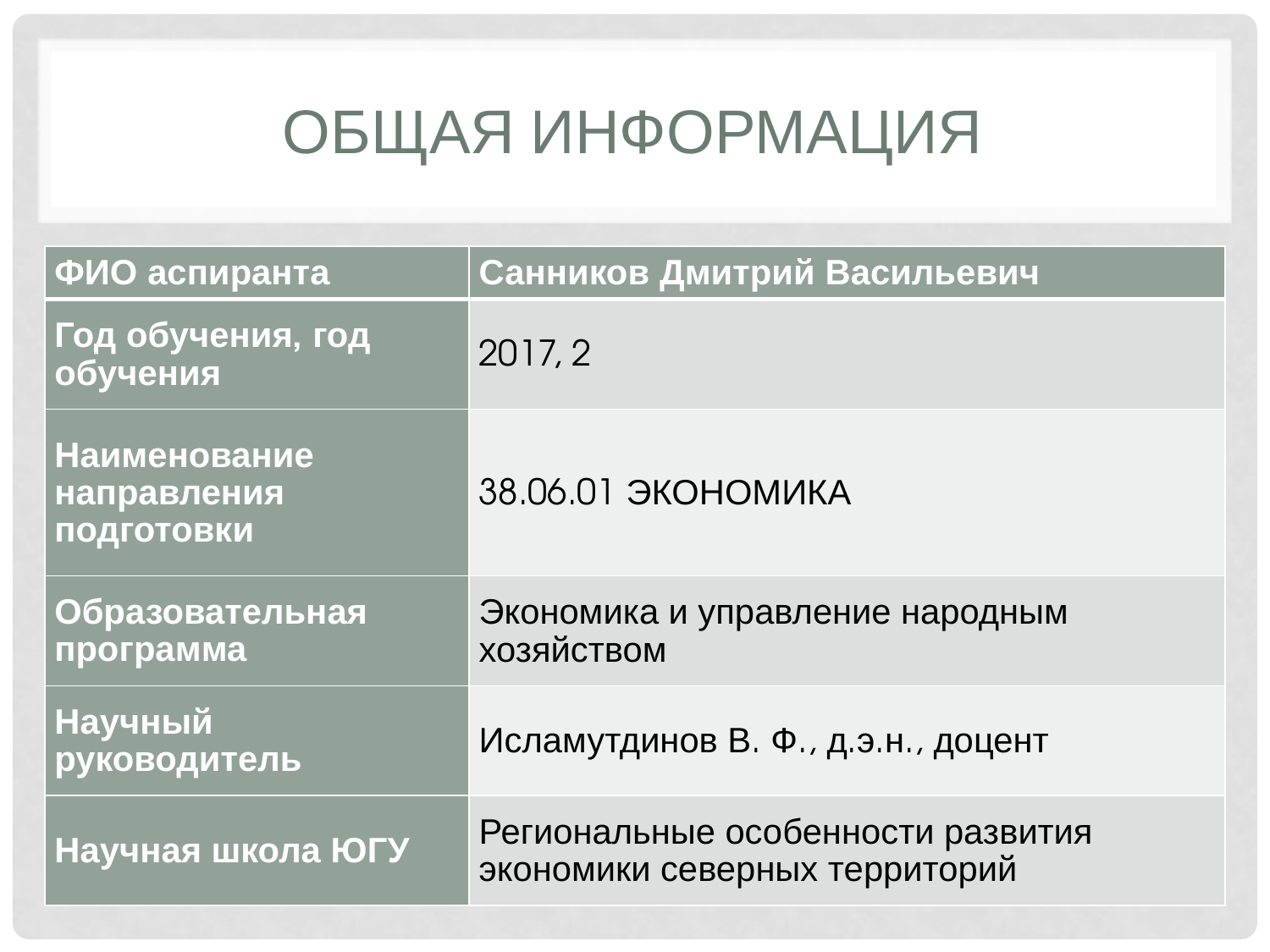

# Общая информация
| ФИО аспиранта | Санников Дмитрий Васильевич |
| --- | --- |
| Год обучения, год обучения | 2017, 2 |
| Наименование направления подготовки | 38.06.01 ЭКОНОМИКА |
| Образовательная программа | Экономика и управление народным хозяйством |
| Научный руководитель | Исламутдинов В. Ф., д.э.н., доцент |
| Научная школа ЮГУ | Региональные особенности развития экономики северных территорий |